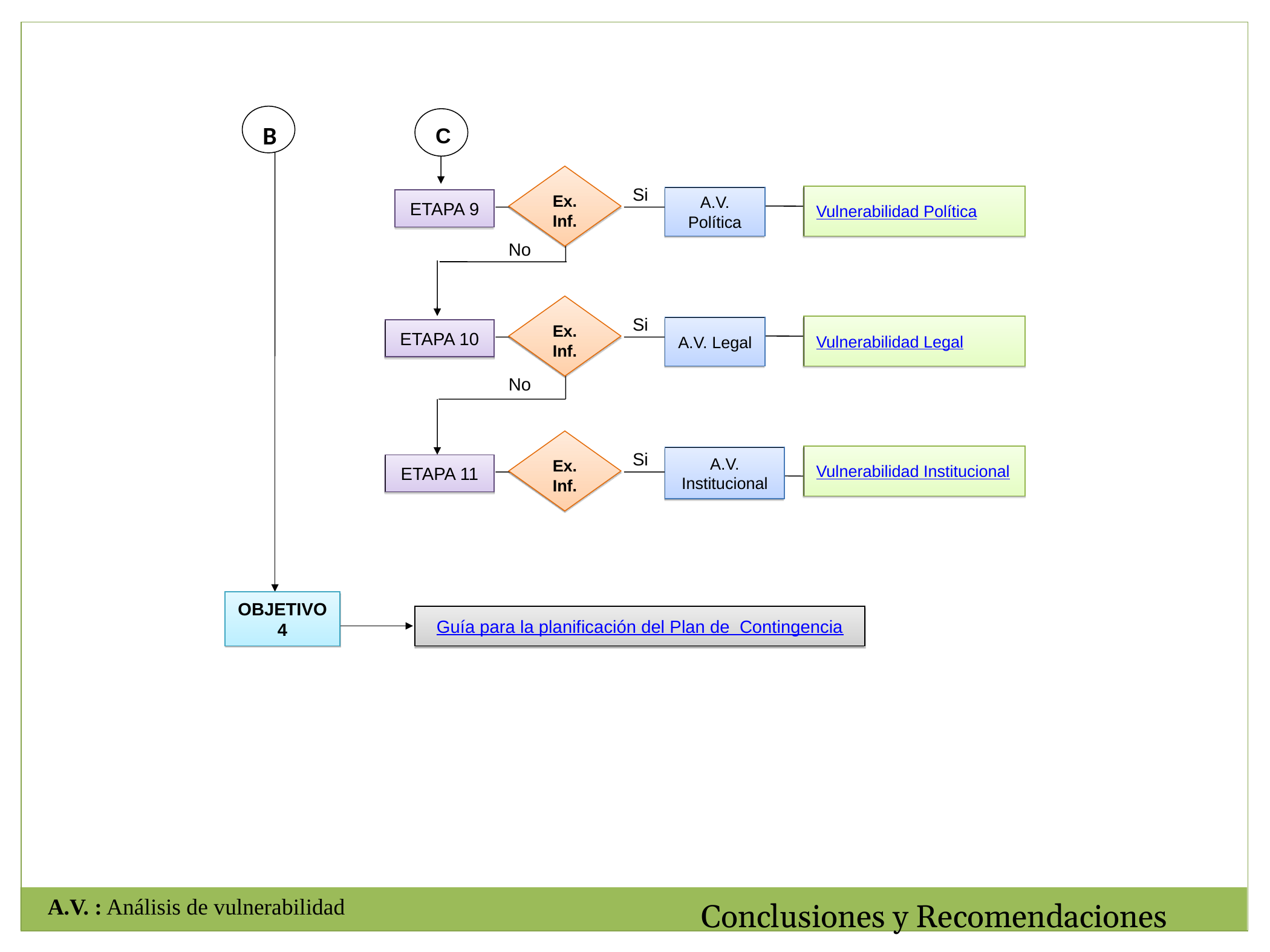

B
C

Ex. Inf.
ETAPA 9

Si
No

Vulnerabilidad Política
A.V. Política

Ex. Inf.
ETAPA 10

Si
No

Vulnerabilidad Legal
A.V. Legal

Ex. Inf.
ETAPA 11

Si
Vulnerabilidad Institucional
A.V. Institucional

OBJETIVO 4
Guía para la planificación del Plan de  Contingencia
A.V. : Análisis de vulnerabilidad
Conclusiones y Recomendaciones